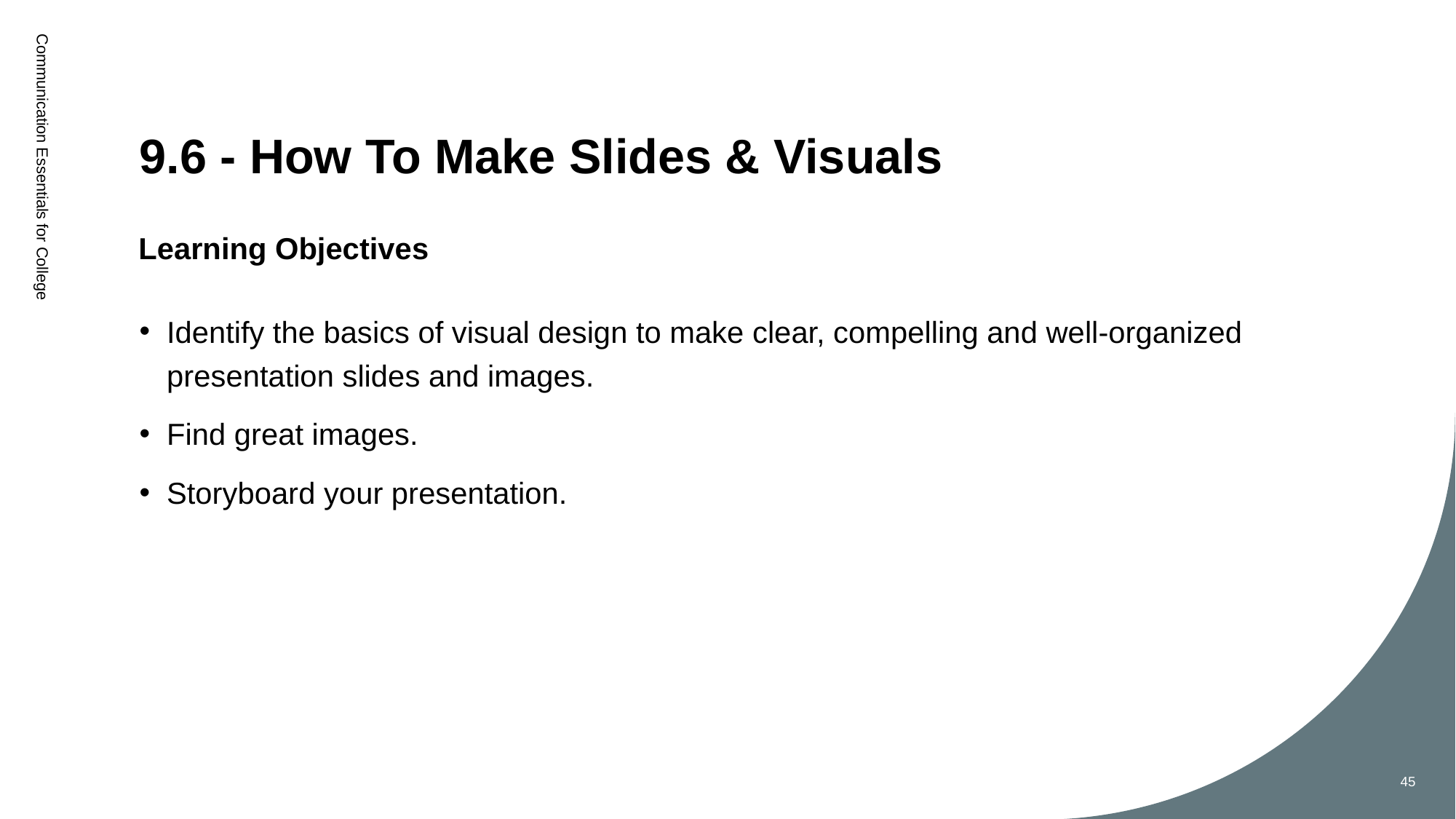

# 9.6 - How To Make Slides & Visuals
Learning Objectives
Communication Essentials for College
Identify the basics of visual design to make clear, compelling and well-organized presentation slides and images.
Find great images.
Storyboard your presentation.

45